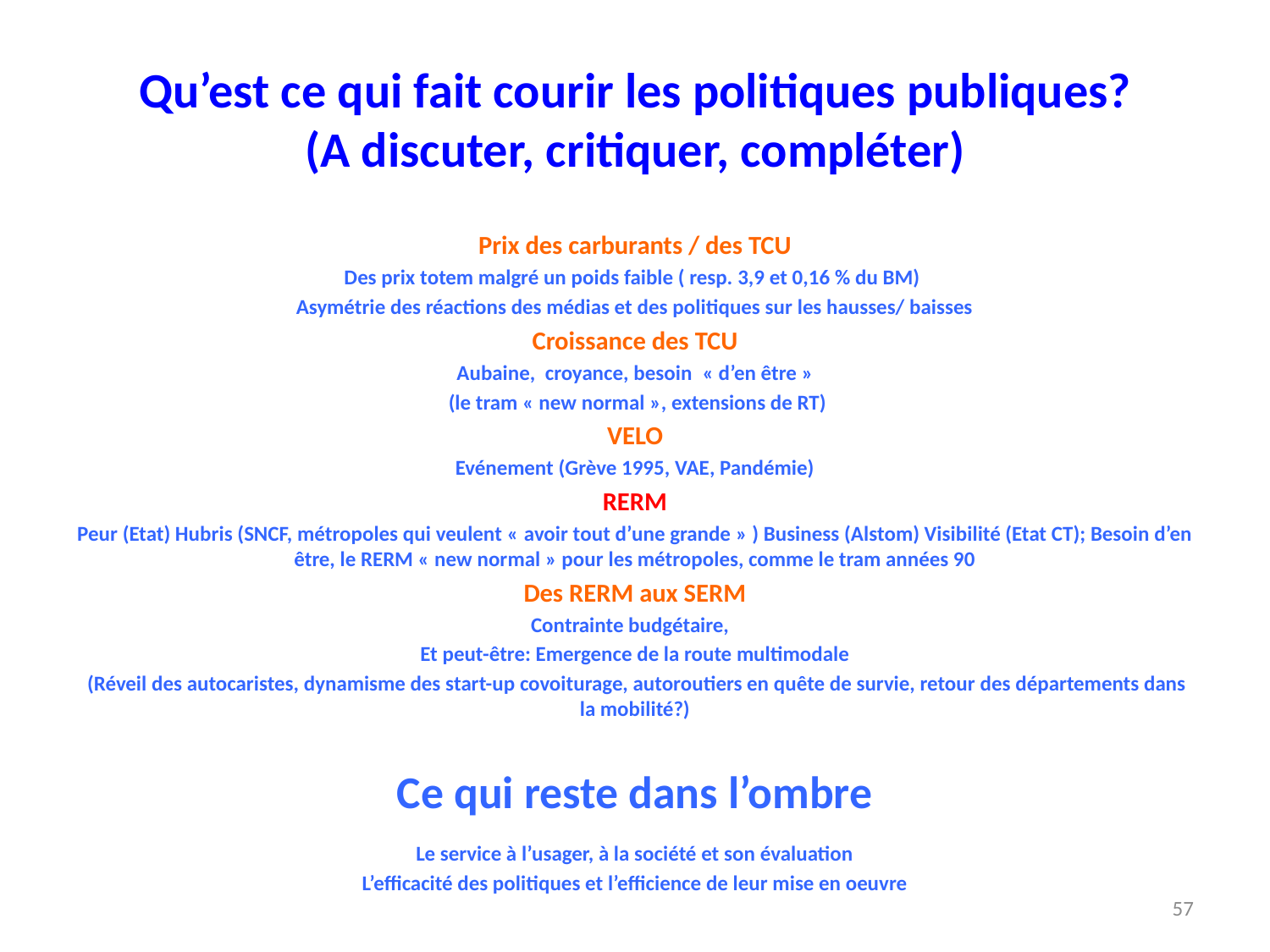

# Qu’est ce qui fait courir les politiques publiques? (A discuter, critiquer, compléter)
Prix des carburants / des TCU
Des prix totem malgré un poids faible ( resp. 3,9 et 0,16 % du BM)
Asymétrie des réactions des médias et des politiques sur les hausses/ baisses
Croissance des TCU
Aubaine,  croyance, besoin  « d’en être »
 (le tram « new normal », extensions de RT)
VELO
Evénement (Grève 1995, VAE, Pandémie)
RERM
Peur (Etat) Hubris (SNCF, métropoles qui veulent « avoir tout d’une grande » ) Business (Alstom) Visibilité (Etat CT); Besoin d’en être, le RERM « new normal » pour les métropoles, comme le tram années 90
Des RERM aux SERM
Contrainte budgétaire,
Et peut-être: Emergence de la route multimodale
 (Réveil des autocaristes, dynamisme des start-up covoiturage, autoroutiers en quête de survie, retour des départements dans la mobilité?)

Ce qui reste dans l’ombre

Le service à l’usager, à la société et son évaluation
L’efficacité des politiques et l’efficience de leur mise en oeuvre

57